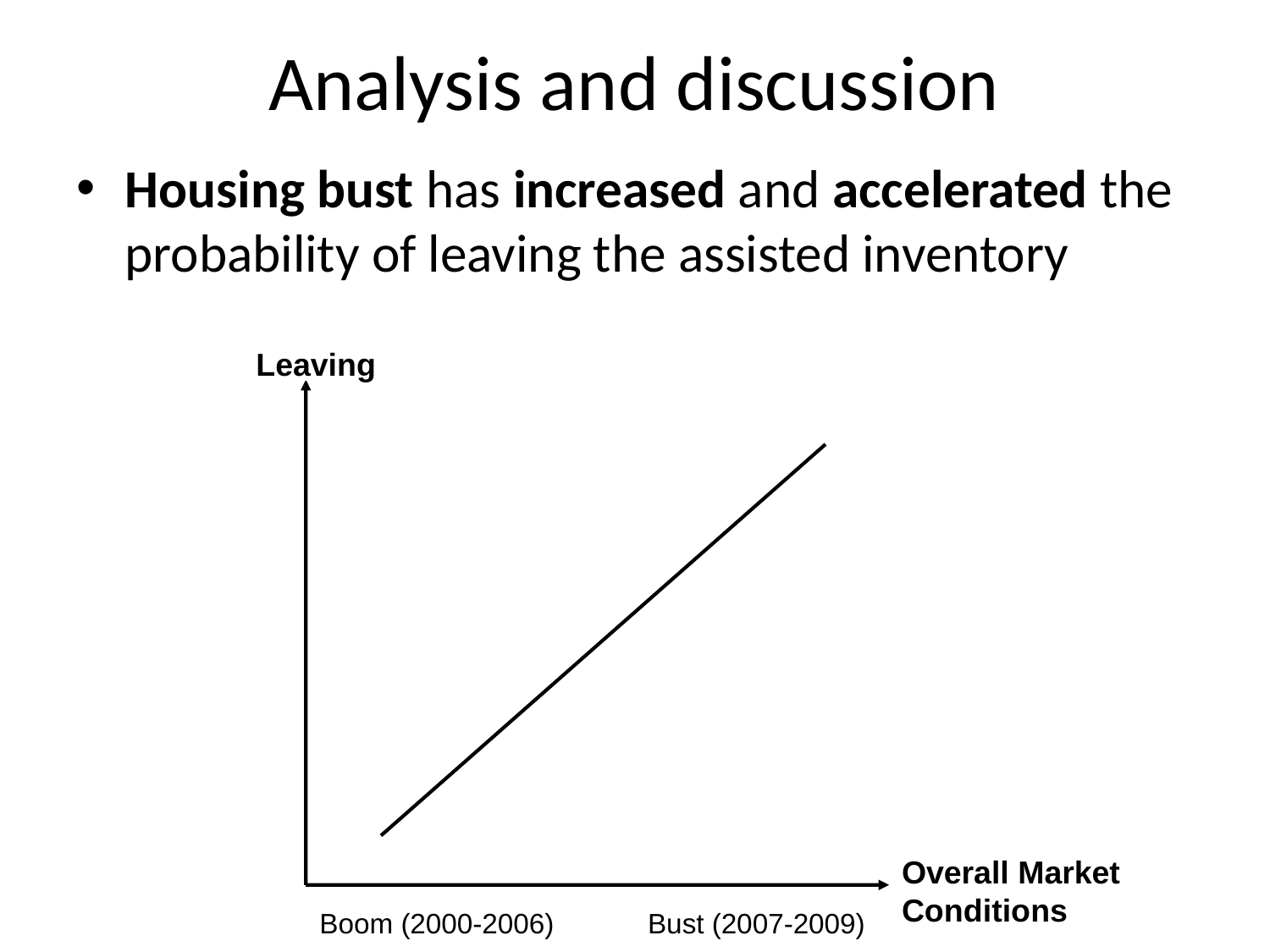

# Analysis and discussion
Housing bust has increased and accelerated the probability of leaving the assisted inventory

Leaving

Overall Market Conditions

Boom (2000-2006)
Bust (2007-2009)